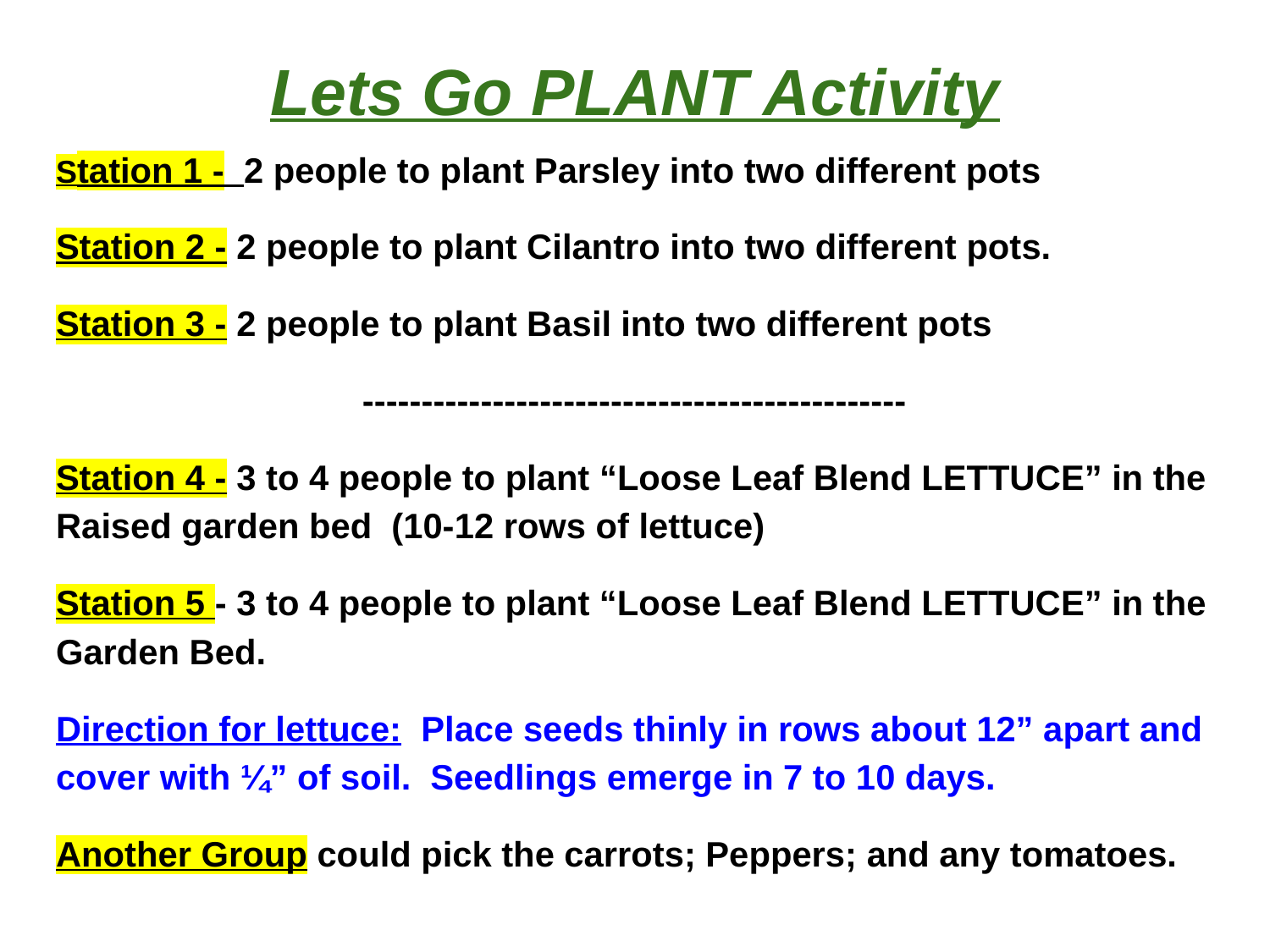

# Lets Go PLANT Activity
Station 1 -  2 people to plant Parsley into two different pots
Station 2 - 2 people to plant Cilantro into two different pots.
Station 3 - 2 people to plant Basil into two different pots
----------------------------------------------
Station 4 - 3 to 4 people to plant “Loose Leaf Blend LETTUCE” in the Raised garden bed  (10-12 rows of lettuce)
Station 5 - 3 to 4 people to plant “Loose Leaf Blend LETTUCE” in the Garden Bed.
Direction for lettuce:  Place seeds thinly in rows about 12” apart and cover with ¼” of soil.  Seedlings emerge in 7 to 10 days.
Another Group could pick the carrots; Peppers; and any tomatoes.